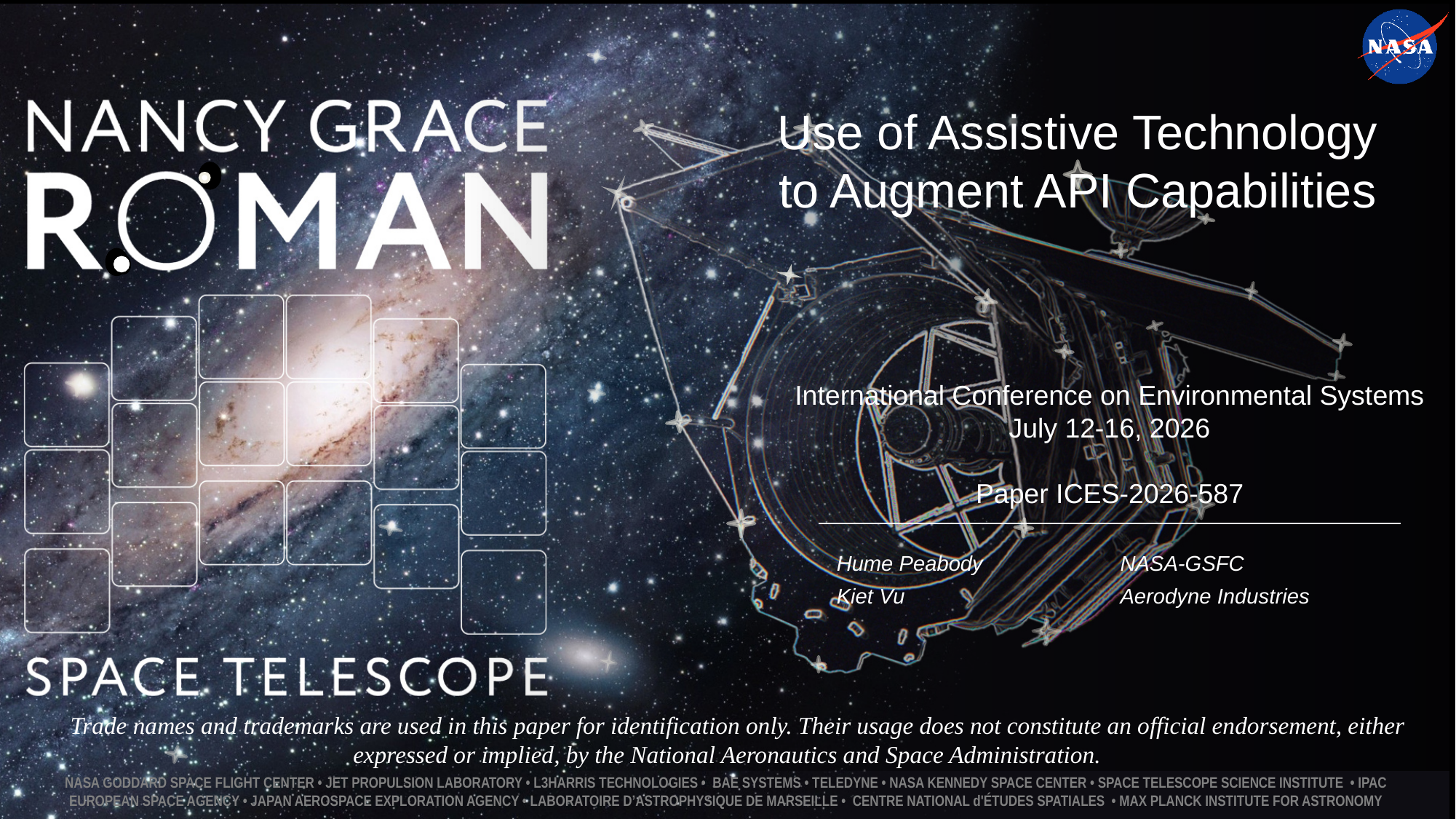

Use of Assistive Technology to Augment API Capabilities

International Conference on Environmental Systems
July 12-16, 2026

Paper ICES-2026-587
| Hume Peabody | NASA-GSFC |
| --- | --- |
| Kiet Vu | Aerodyne Industries |
|  |  |
|  |  |
Trade names and trademarks are used in this paper for identification only. Their usage does not constitute an official endorsement, either expressed or implied, by the National Aeronautics and Space Administration.